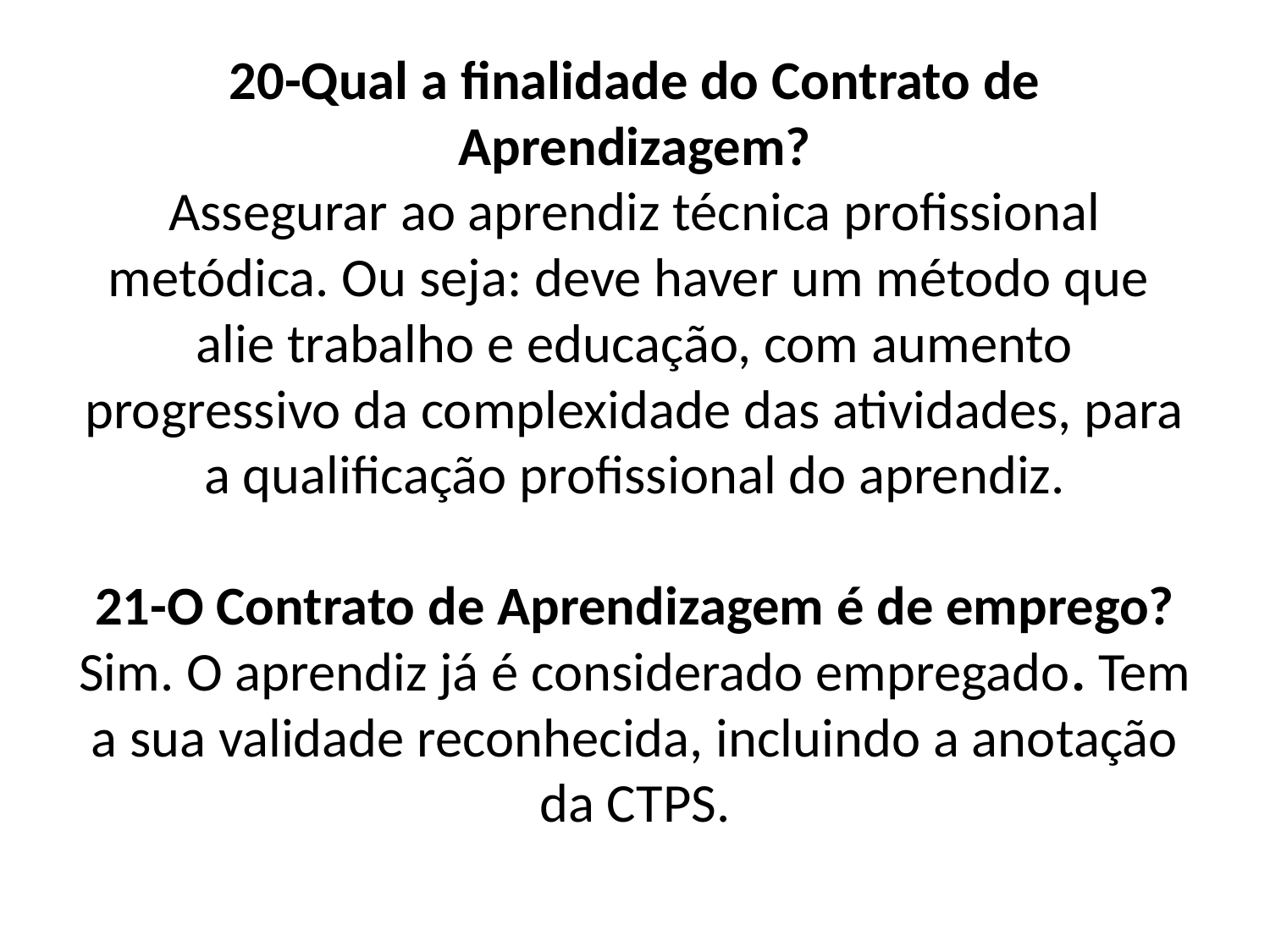

# 20-Qual a finalidade do Contrato de Aprendizagem? Assegurar ao aprendiz técnica profissional metódica. Ou seja: deve haver um método que  alie trabalho e educação, com aumento progressivo da complexidade das atividades, para a qualificação profissional do aprendiz. 21-O Contrato de Aprendizagem é de emprego? Sim. O aprendiz já é considerado empregado. Tem a sua validade reconhecida, incluindo a anotação da CTPS.